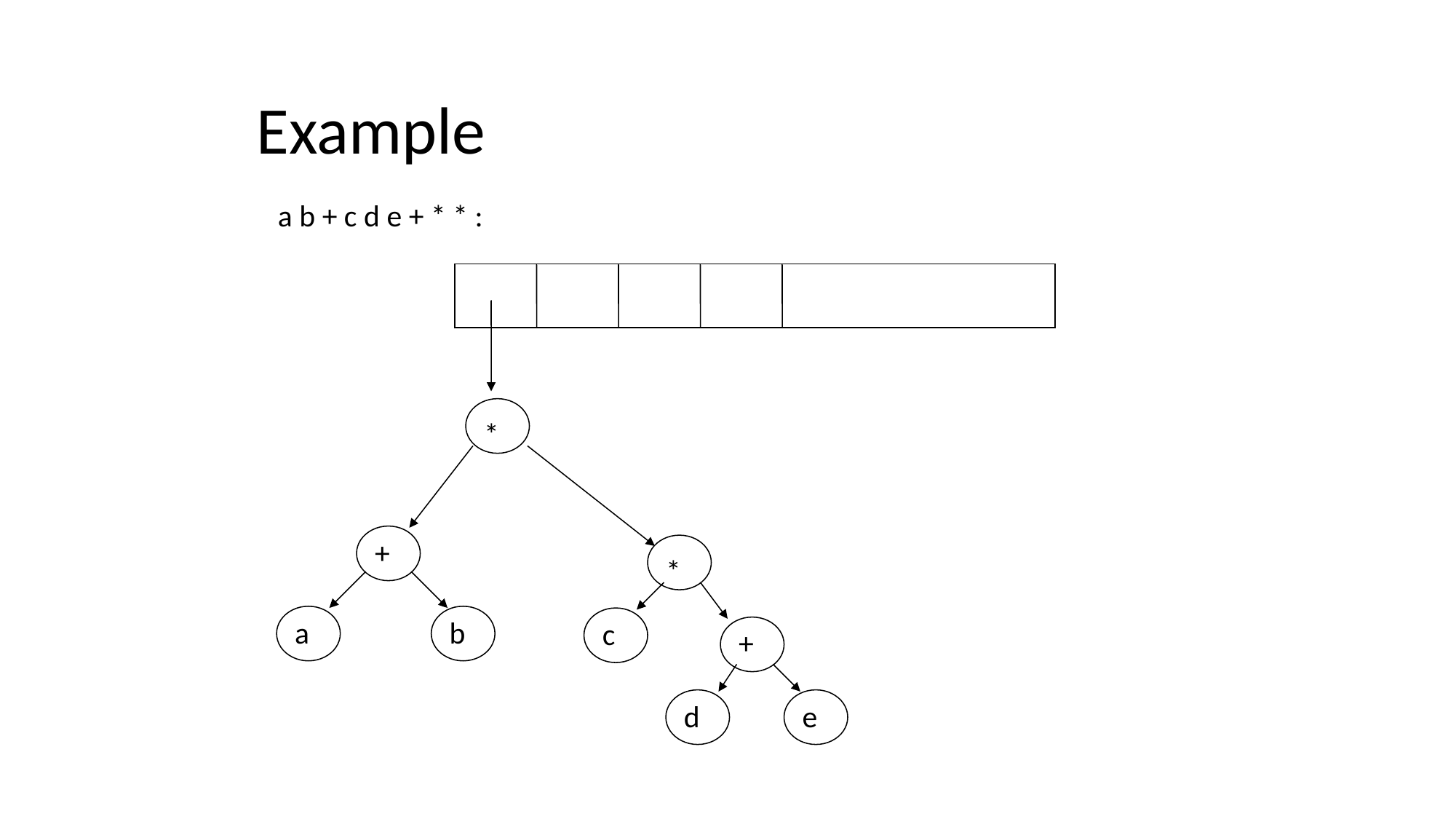

# Example
a b + c d e + * * :

*

+

*

a
b

c

+

d
e